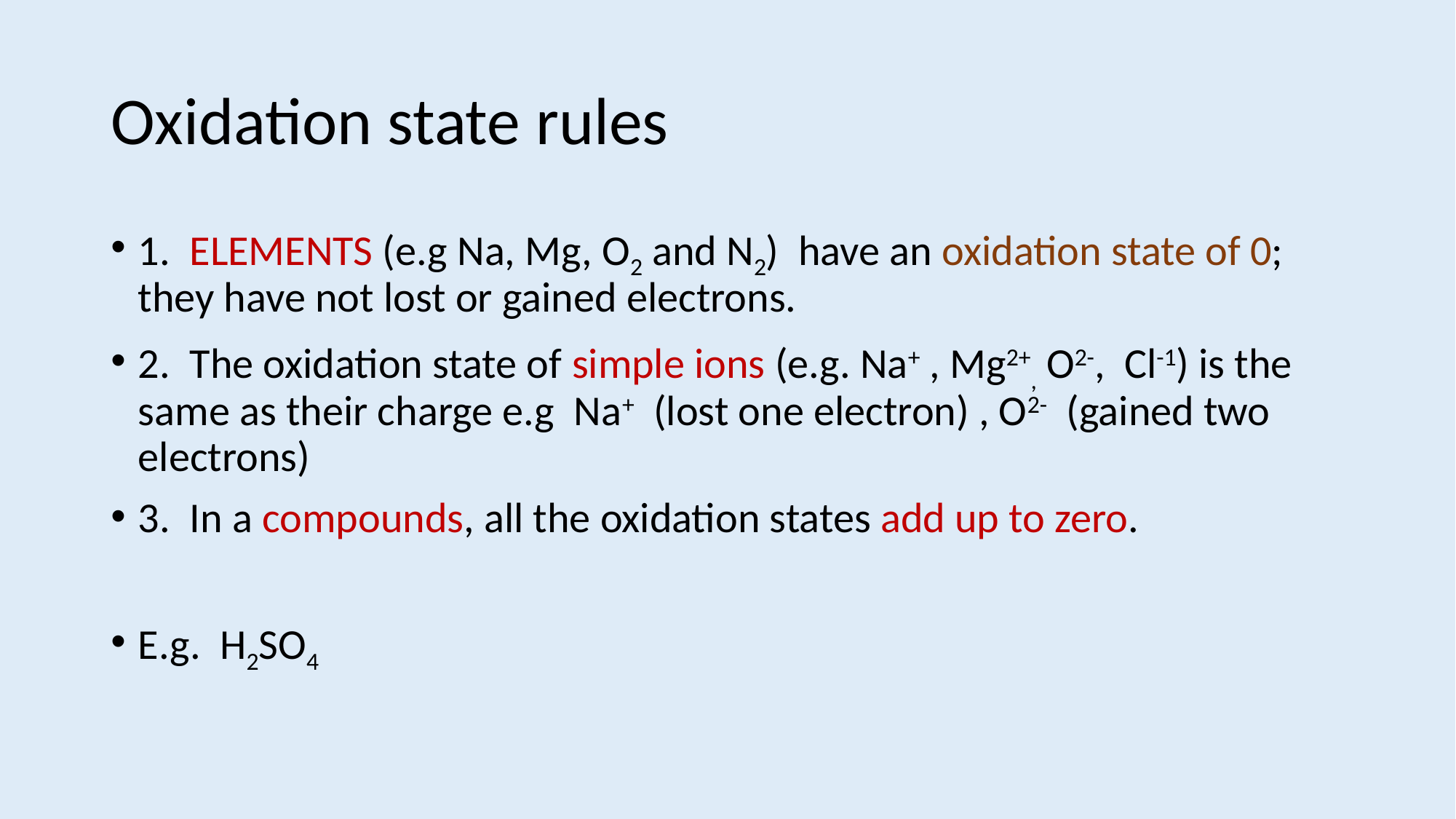

# Oxidation state rules
1.  ELEMENTS (e.g Na, Mg, O2 and N2)  have an oxidation state of 0; they have not lost or gained electrons.
2.  The oxidation state of simple ions (e.g. Na+ , Mg2+, O2-,  Cl-1) is the same as their charge e.g  Na+  (lost one electron) , O2-  (gained two electrons)
3.  In a compounds, all the oxidation states add up to zero.

E.g.  H2SO4